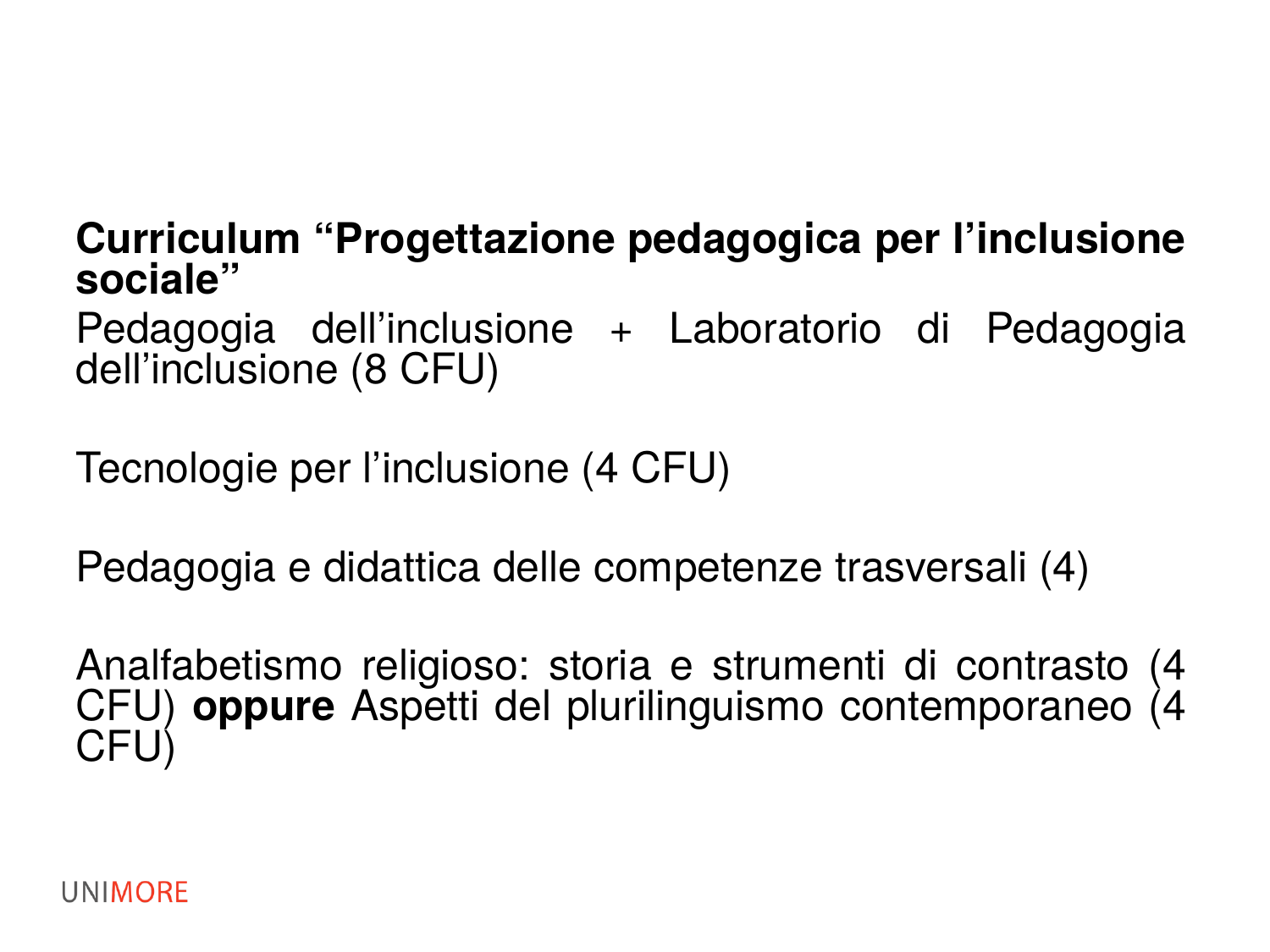

Curriculum “Progettazione pedagogica per l’inclusione sociale”
Pedagogia dell’inclusione + Laboratorio di Pedagogia dell’inclusione (8 CFU)

Tecnologie per l’inclusione (4 CFU)

Pedagogia e didattica delle competenze trasversali (4)

Analfabetismo religioso: storia e strumenti di contrasto (4 CFU) oppure Aspetti del plurilinguismo contemporaneo (4 CFU)